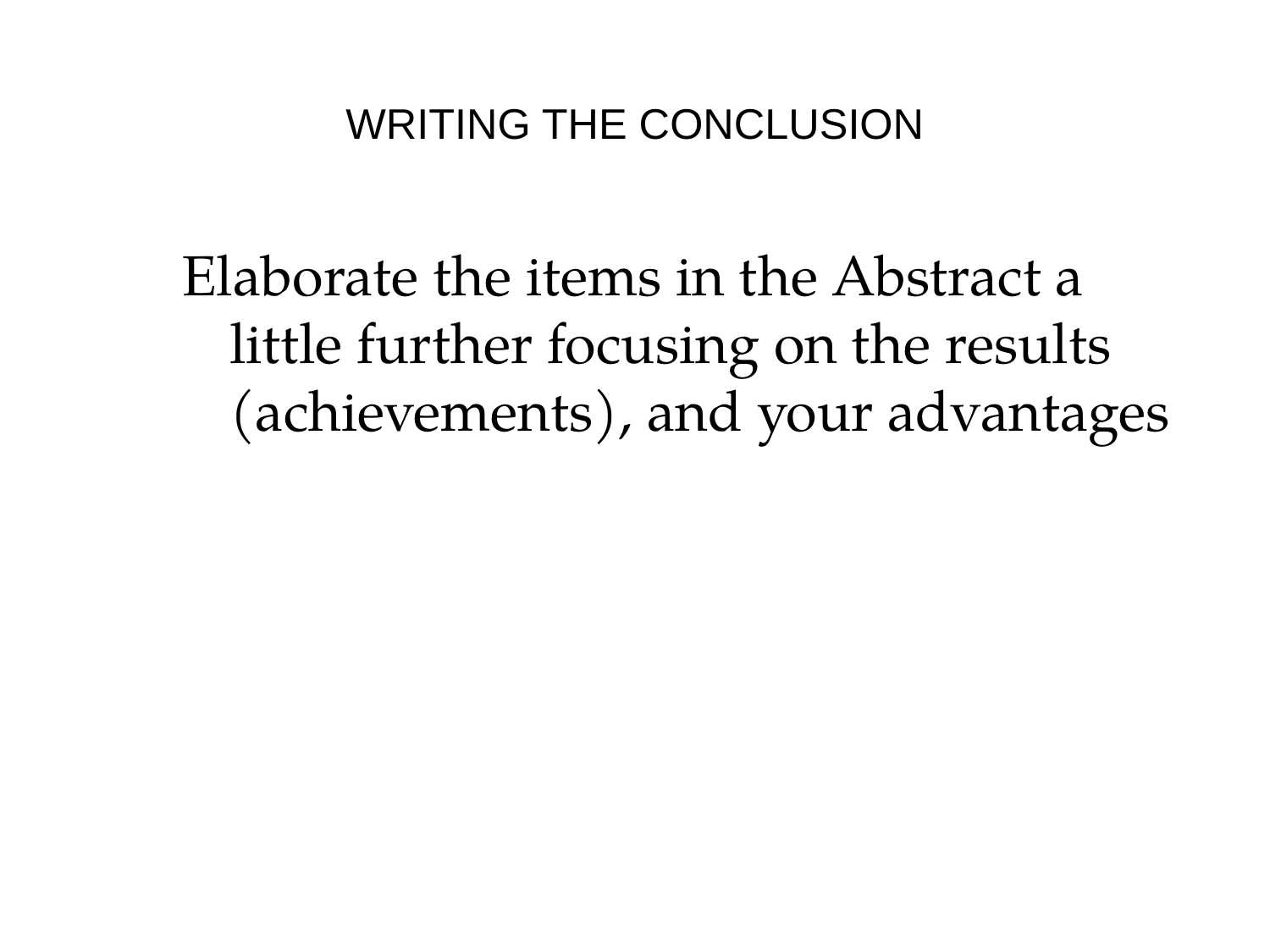

# WRITING THE CONCLUSION
Elaborate the items in the Abstract a little further focusing on the results (achievements), and your advantages